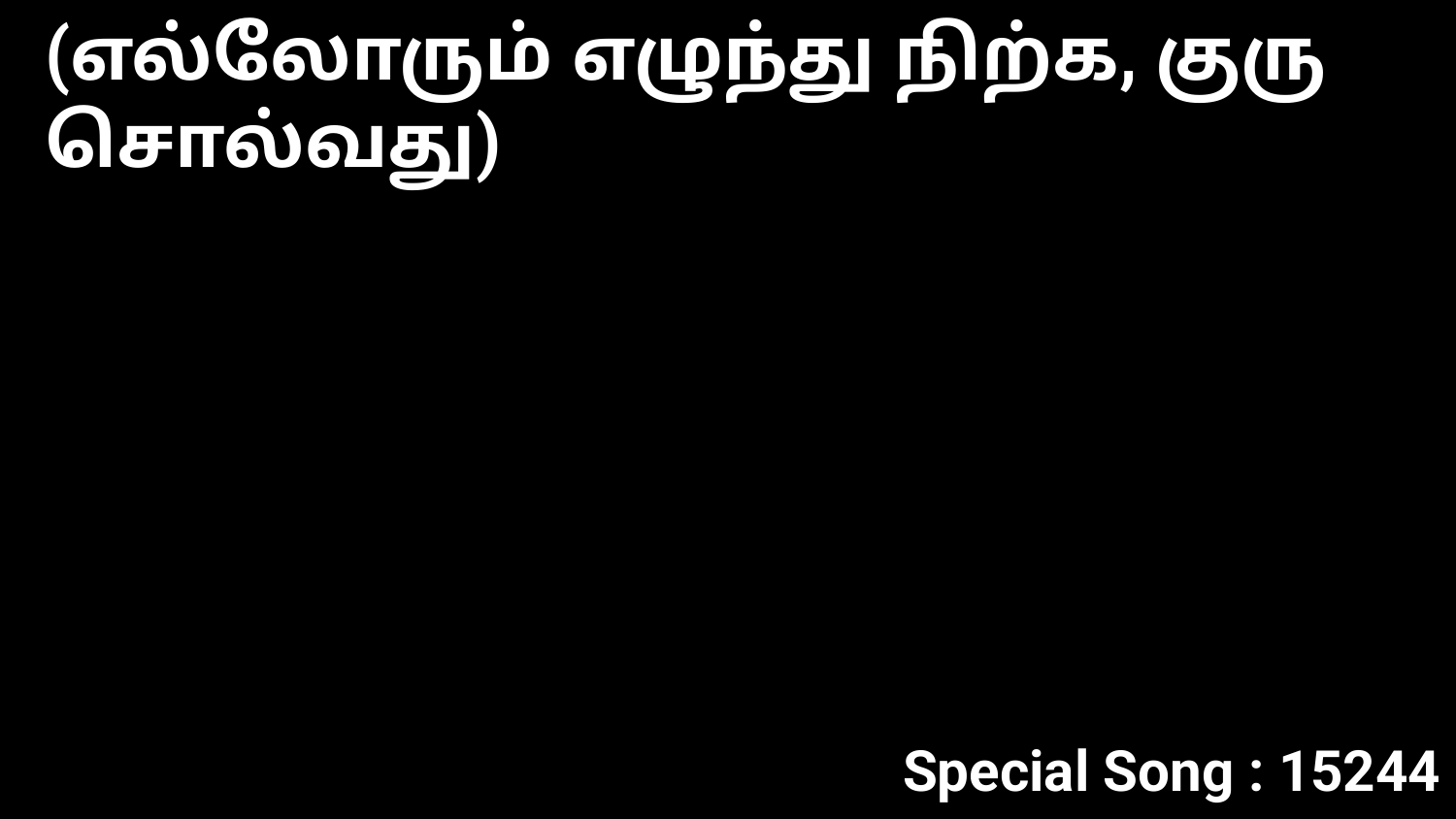

(எல்லோரும் எழுந்து நிற்க, குரு சொல்வது)

Special Song : 15244